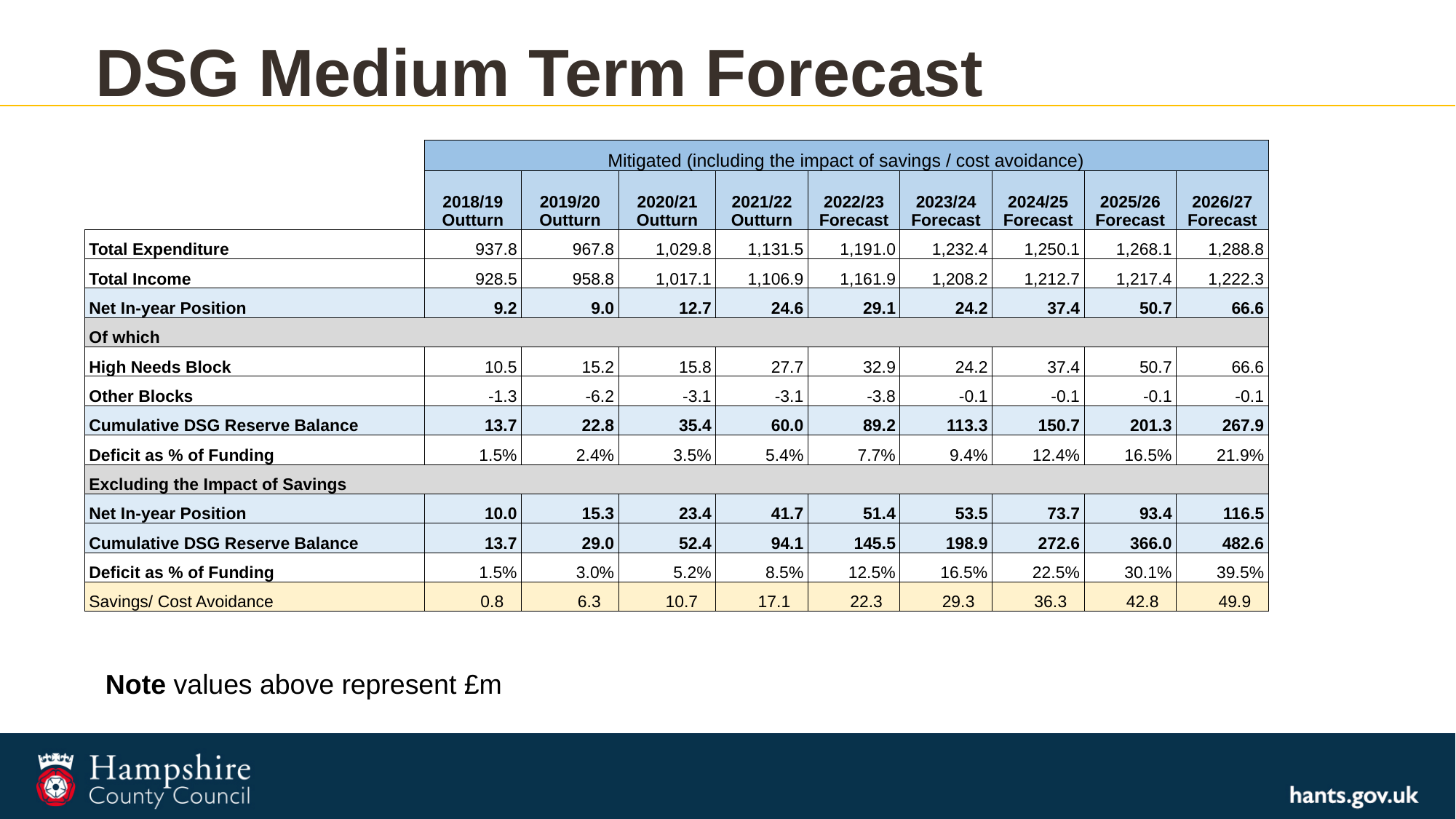

# DSG Medium Term Forecast
|  | Mitigated (including the impact of savings / cost avoidance) |  |  |  |  |  |  |  |  |
| --- | --- | --- | --- | --- | --- | --- | --- | --- | --- |
|  | 2018/19 Outturn | 2019/20 Outturn | 2020/21 Outturn | 2021/22 Outturn | 2022/23 Forecast | 2023/24 Forecast | 2024/25 Forecast | 2025/26 Forecast | 2026/27 Forecast |
| Total Expenditure | 937.8 | 967.8 | 1,029.8 | 1,131.5 | 1,191.0 | 1,232.4 | 1,250.1 | 1,268.1 | 1,288.8 |
| Total Income | 928.5 | 958.8 | 1,017.1 | 1,106.9 | 1,161.9 | 1,208.2 | 1,212.7 | 1,217.4 | 1,222.3 |
| Net In-year Position | 9.2 | 9.0 | 12.7 | 24.6 | 29.1 | 24.2 | 37.4 | 50.7 | 66.6 |
| Of which |  |  |  |  |  |  |  |  |  |
| High Needs Block | 10.5 | 15.2 | 15.8 | 27.7 | 32.9 | 24.2 | 37.4 | 50.7 | 66.6 |
| Other Blocks | -1.3 | -6.2 | -3.1 | -3.1 | -3.8 | -0.1 | -0.1 | -0.1 | -0.1 |
| Cumulative DSG Reserve Balance | 13.7 | 22.8 | 35.4 | 60.0 | 89.2 | 113.3 | 150.7 | 201.3 | 267.9 |
| Deficit as % of Funding | 1.5% | 2.4% | 3.5% | 5.4% | 7.7% | 9.4% | 12.4% | 16.5% | 21.9% |
| Excluding the Impact of Savings |  |  |  |  |  |  |  |  |  |
| Net In-year Position | 10.0 | 15.3 | 23.4 | 41.7 | 51.4 | 53.5 | 73.7 | 93.4 | 116.5 |
| Cumulative DSG Reserve Balance | 13.7 | 29.0 | 52.4 | 94.1 | 145.5 | 198.9 | 272.6 | 366.0 | 482.6 |
| Deficit as % of Funding | 1.5% | 3.0% | 5.2% | 8.5% | 12.5% | 16.5% | 22.5% | 30.1% | 39.5% |
| Savings/ Cost Avoidance | 0.8 | 6.3 | 10.7 | 17.1 | 22.3 | 29.3 | 36.3 | 42.8 | 49.9 |
Note values above represent £m